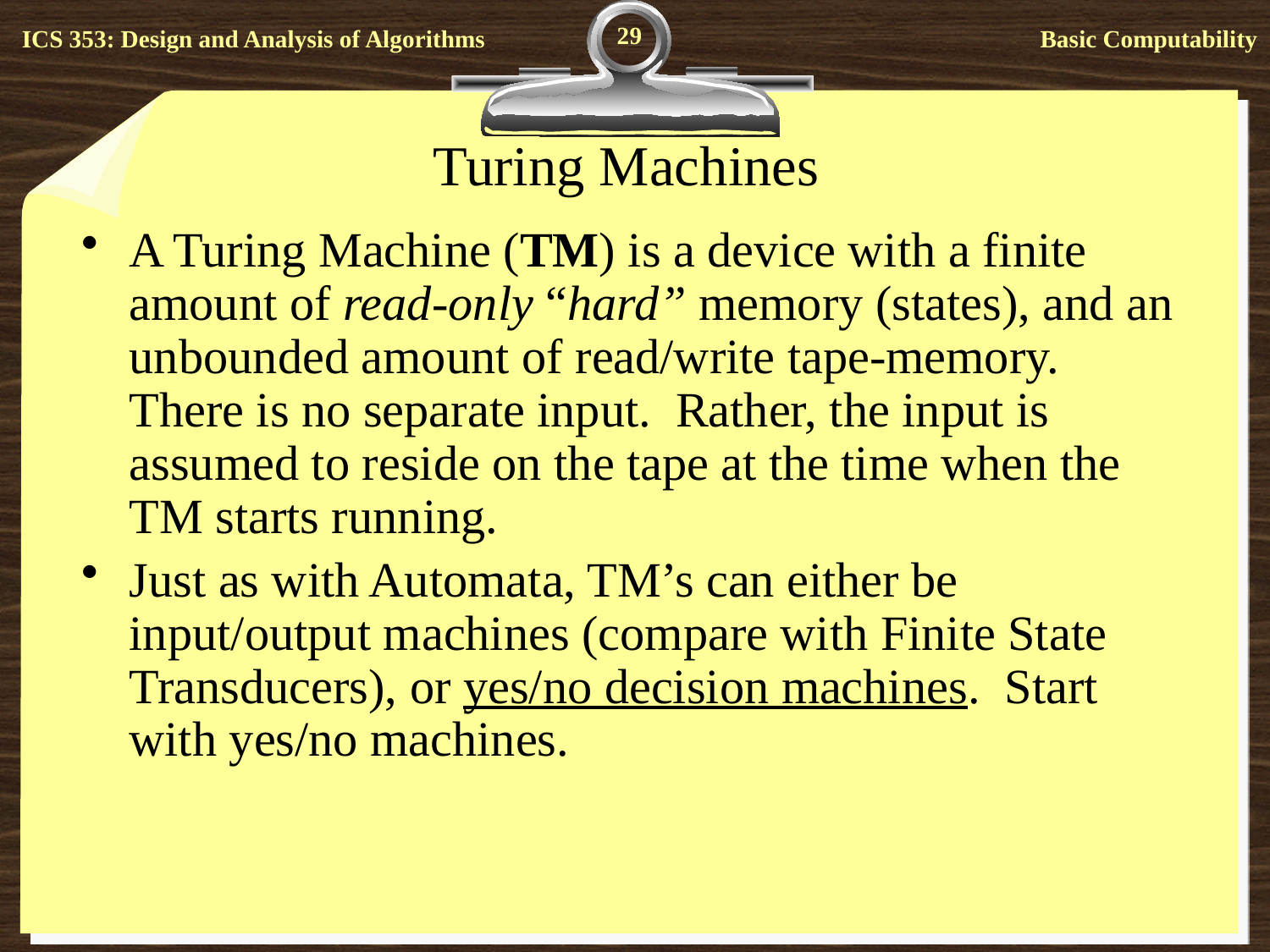

29
# Turing Machines
A Turing Machine (TM) is a device with a finite amount of read-only “hard” memory (states), and an unbounded amount of read/write tape-memory.  There is no separate input.  Rather, the input is assumed to reside on the tape at the time when the TM starts running.
Just as with Automata, TM’s can either be input/output machines (compare with Finite State Transducers), or yes/no decision machines.  Start with yes/no machines.